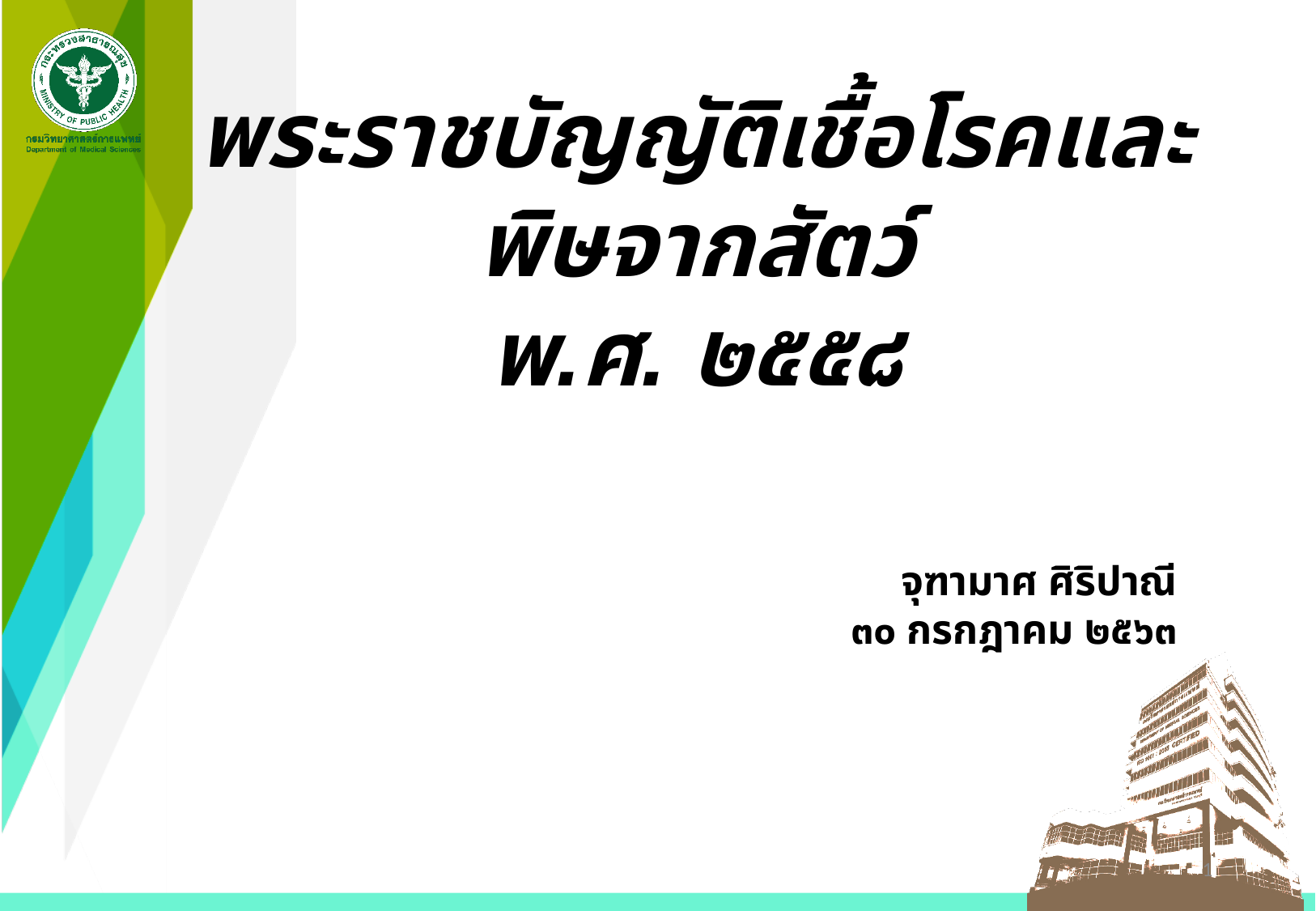

# พระราชบัญญัติเชื้อโรคและพิษจากสัตว์ พ.ศ. ๒๕๕๘

จุฑามาศ ศิริปาณี
๓๐ กรกฎาคม ๒๕๖๓
1